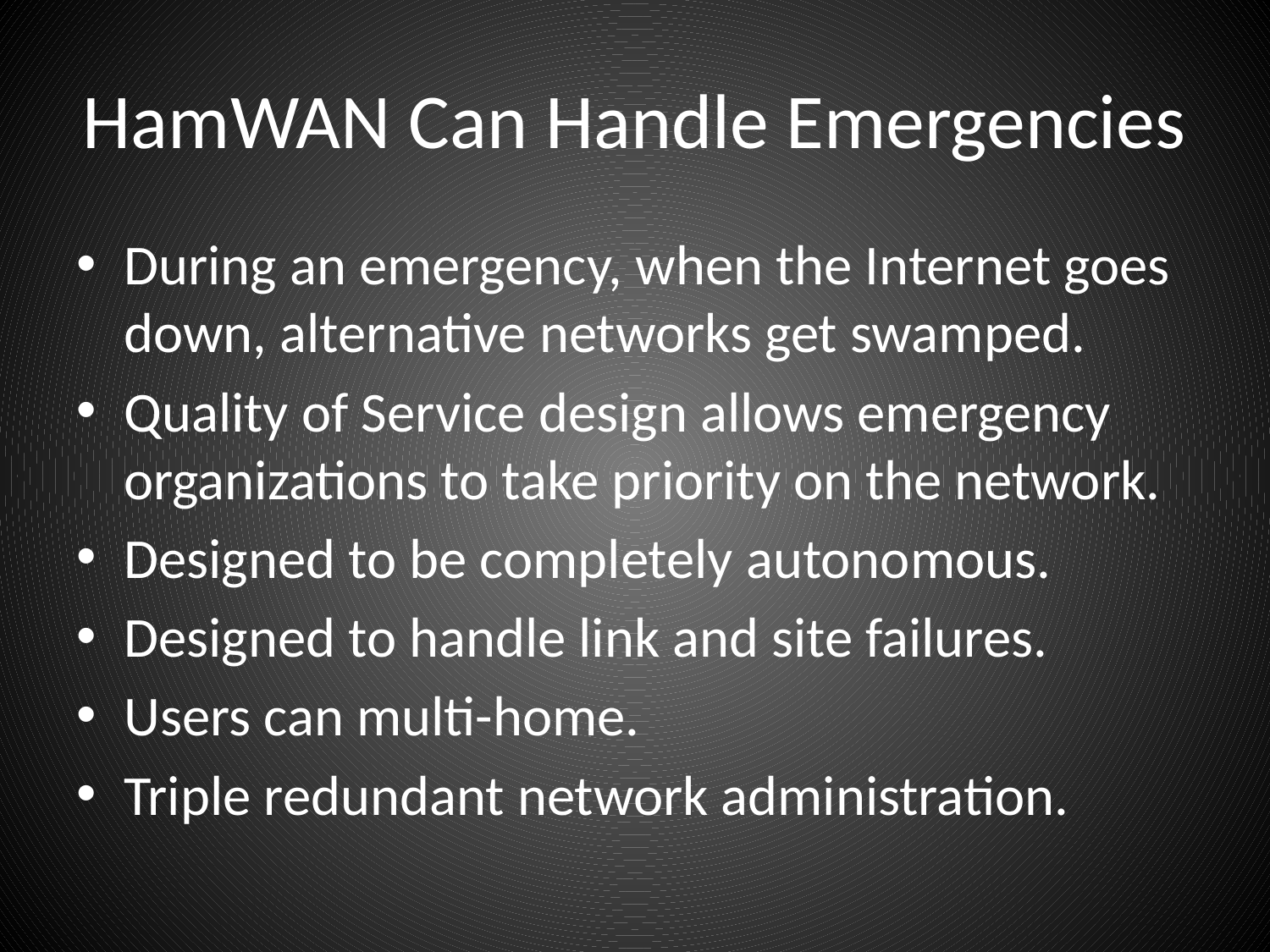

# HamWAN Can Handle Emergencies
During an emergency, when the Internet goes down, alternative networks get swamped.
Quality of Service design allows emergency organizations to take priority on the network.
Designed to be completely autonomous.
Designed to handle link and site failures.
Users can multi-home.
Triple redundant network administration.